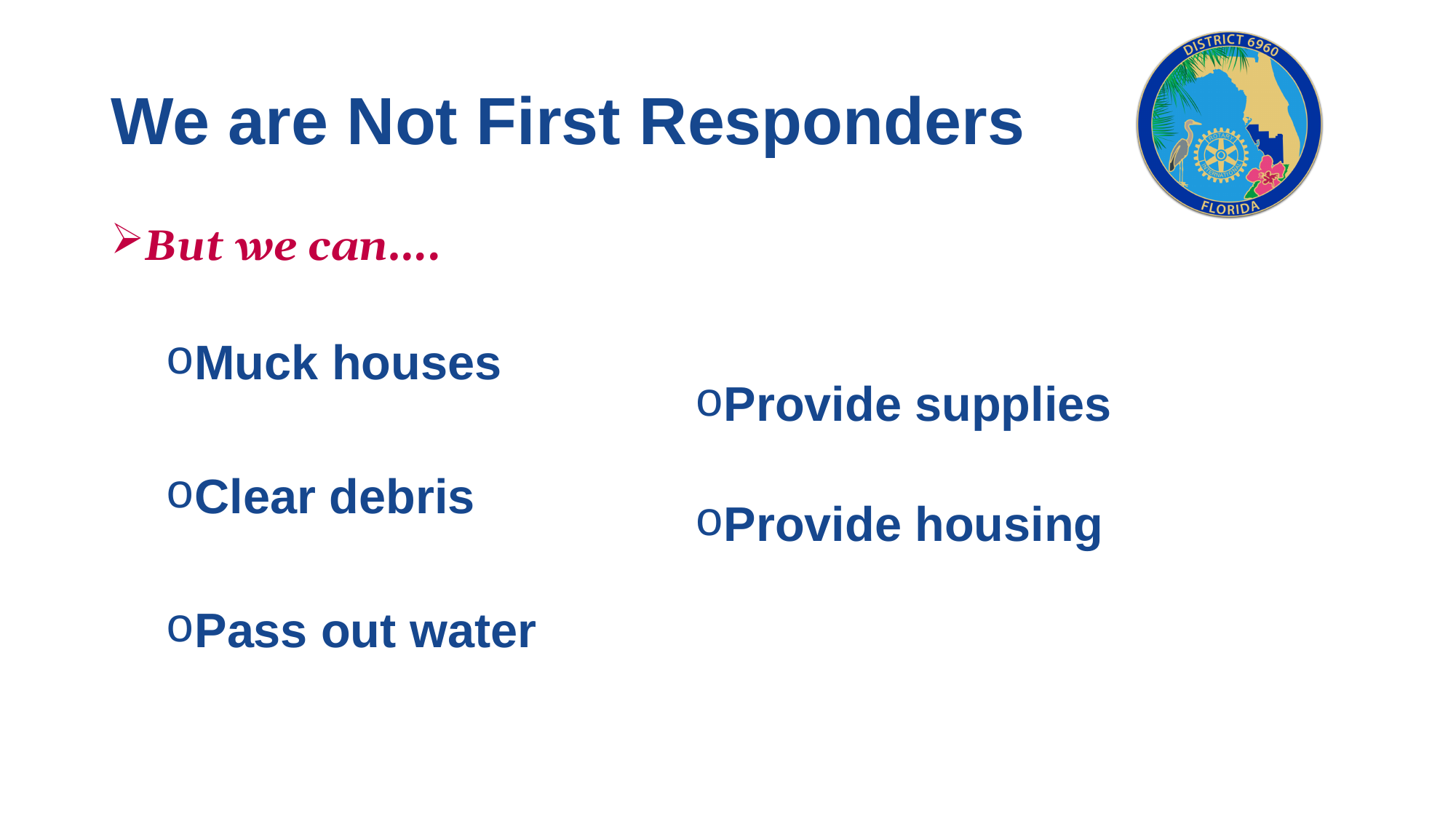

# We are Not First Responders
But we can….

Muck houses

Clear debris

Pass out water
Provide supplies

Provide housing